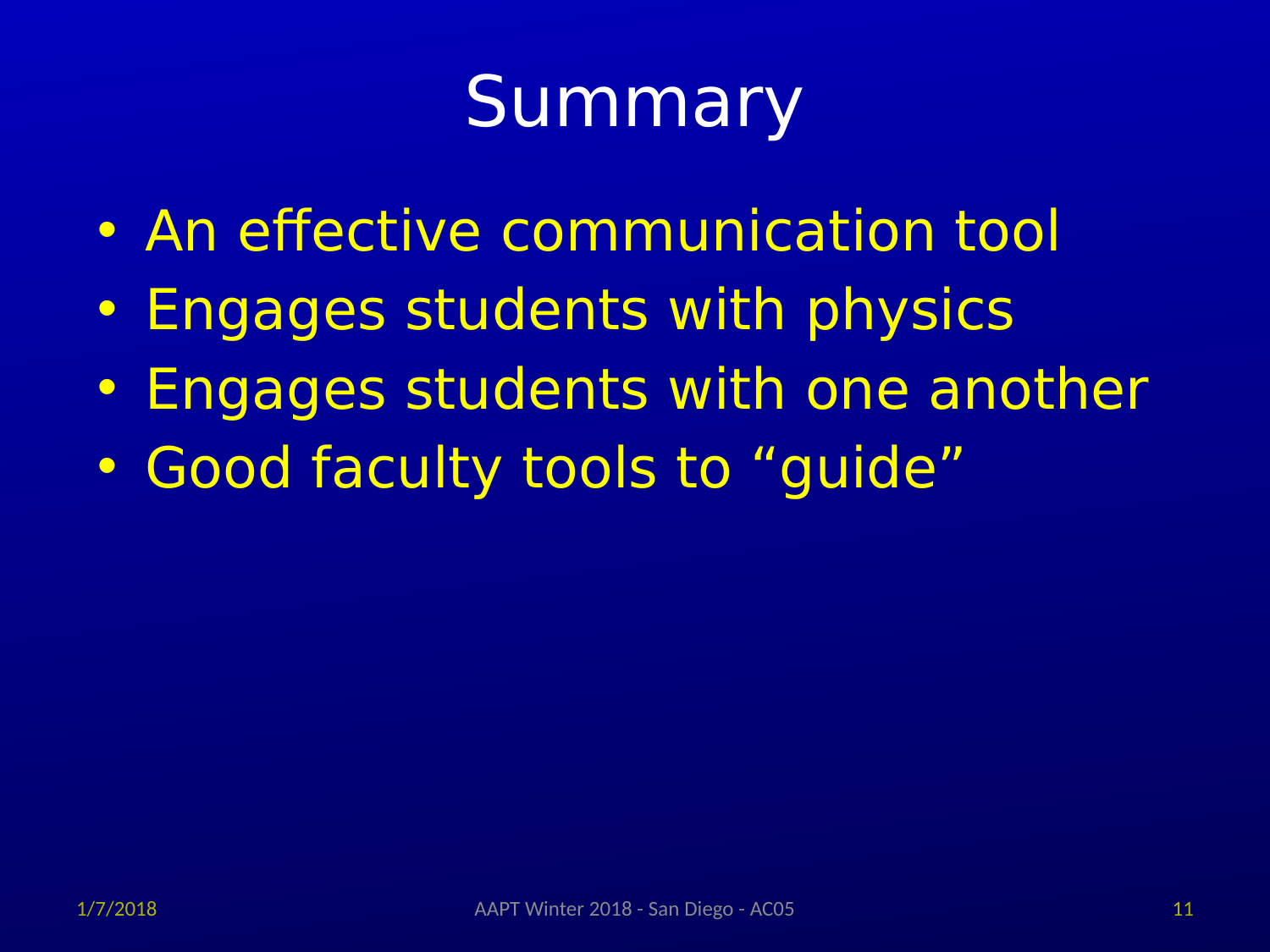

# Summary
An effective communication tool
Engages students with physics
Engages students with one another
Good faculty tools to “guide”
1/7/2018
AAPT Winter 2018 - San Diego - AC05
11